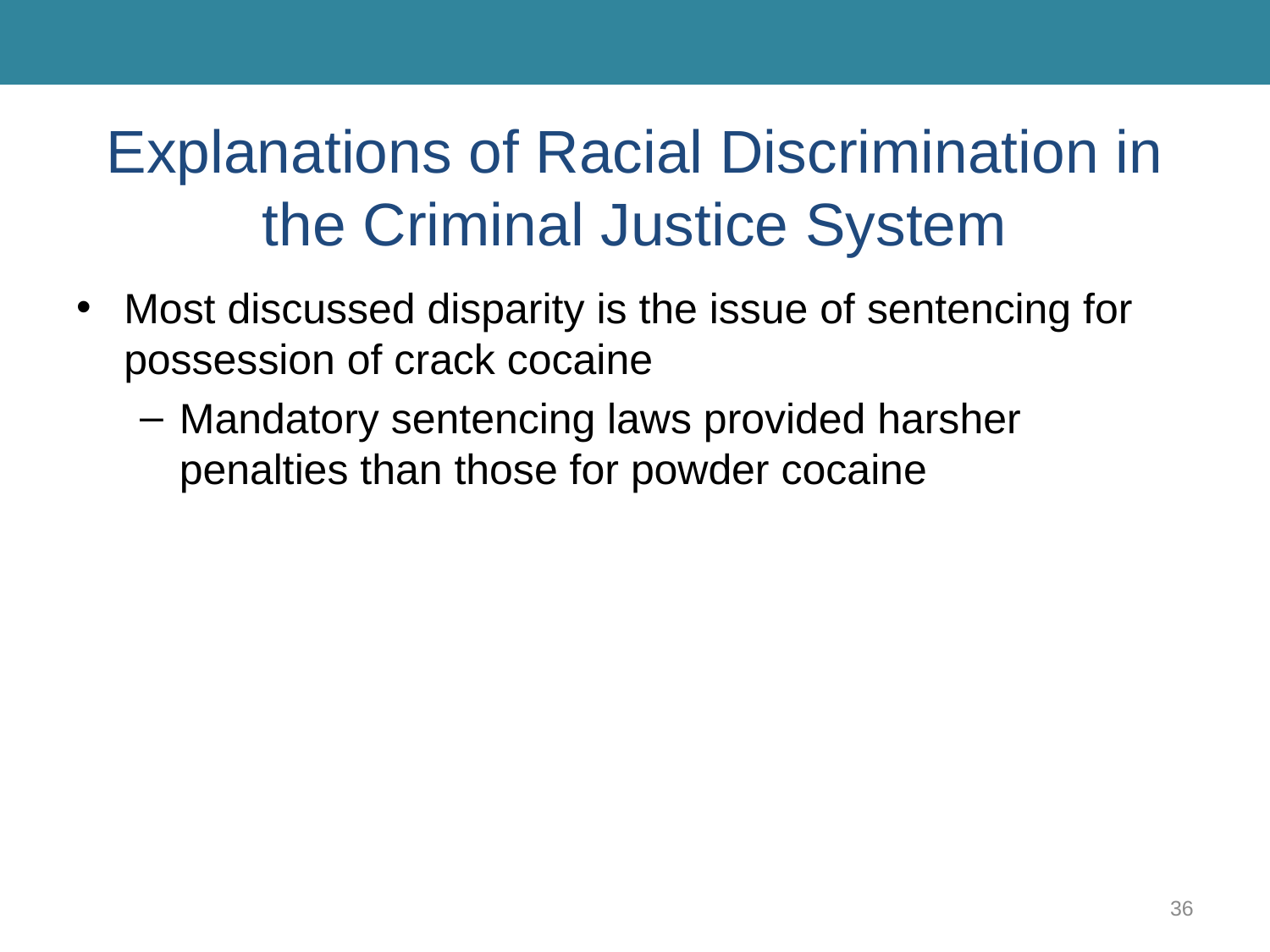

# Explanations of Racial Discrimination in the Criminal Justice System
Most discussed disparity is the issue of sentencing for possession of crack cocaine
Mandatory sentencing laws provided harsher penalties than those for powder cocaine

36